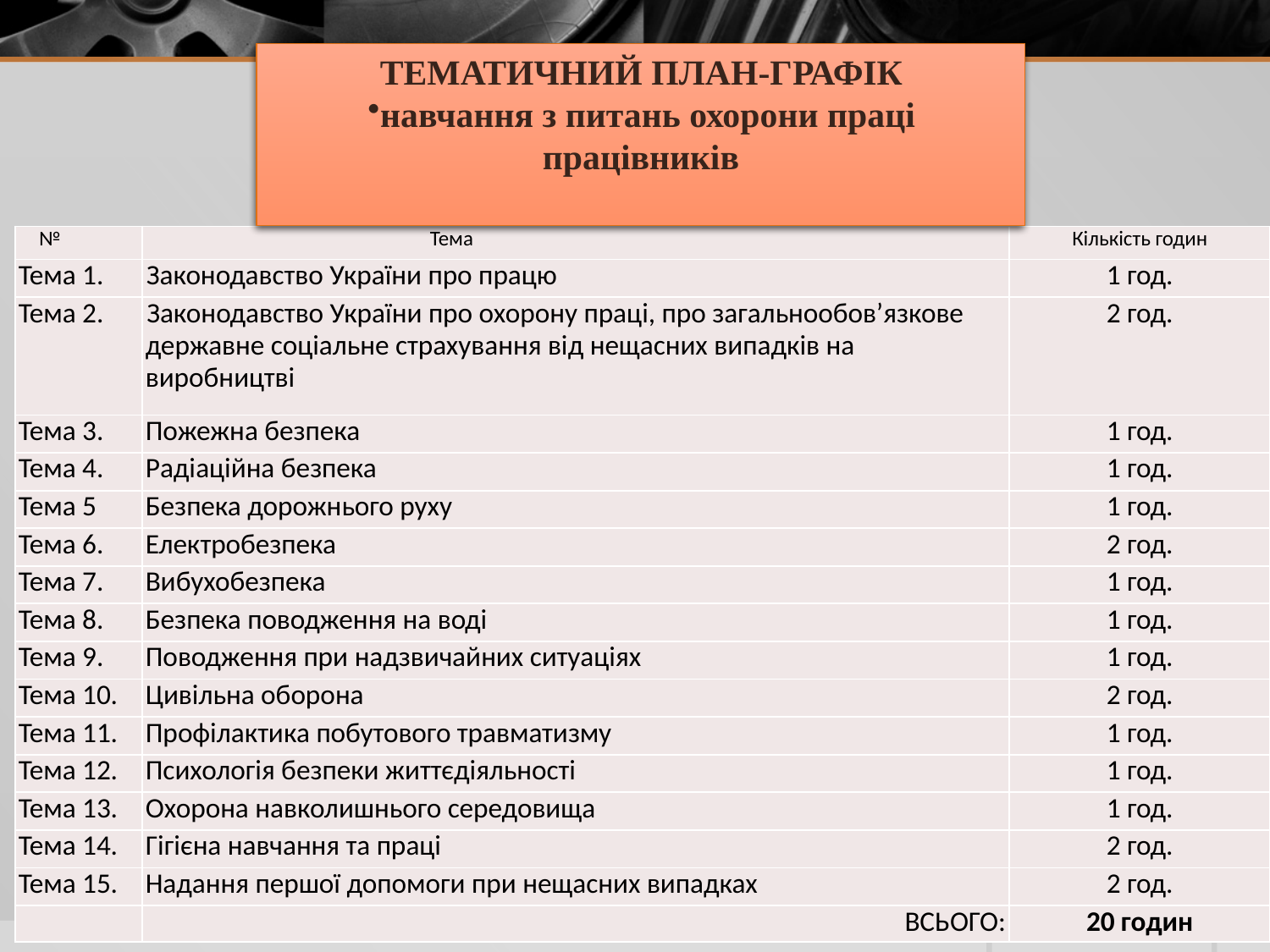

ТЕМАТИЧНИЙ ПЛАН-ГРАФІК
навчання з питань охорони праці працівників

| № | Тема | Кількість годин |
| --- | --- | --- |
| Тема 1. | Законодавство України про працю | 1 год. |
| Тема 2. | Законодавство України про охорону праці, про загальнообов’язкове державне соціальне страхування від нещасних випадків на виробництві | 2 год. |
| Тема 3. | Пожежна безпека | 1 год. |
| Тема 4. | Радіаційна безпека | 1 год. |
| Тема 5 | Безпека дорожнього руху | 1 год. |
| Тема 6. | Електробезпека | 2 год. |
| Тема 7. | Вибухобезпека | 1 год. |
| Тема 8. | Безпека поводження на воді | 1 год. |
| Тема 9. | Поводження при надзвичайних ситуаціях | 1 год. |
| Тема 10. | Цивільна оборона | 2 год. |
| Тема 11. | Профілактика побутового травматизму | 1 год. |
| Тема 12. | Психологія безпеки життєдіяльності | 1 год. |
| Тема 13. | Охорона навколишнього середовища | 1 год. |
| Тема 14. | Гігієна навчання та праці | 2 год. |
| Тема 15. | Надання першої допомоги при нещасних випадках | 2 год. |
|  | ВСЬОГО: | 20 годин |